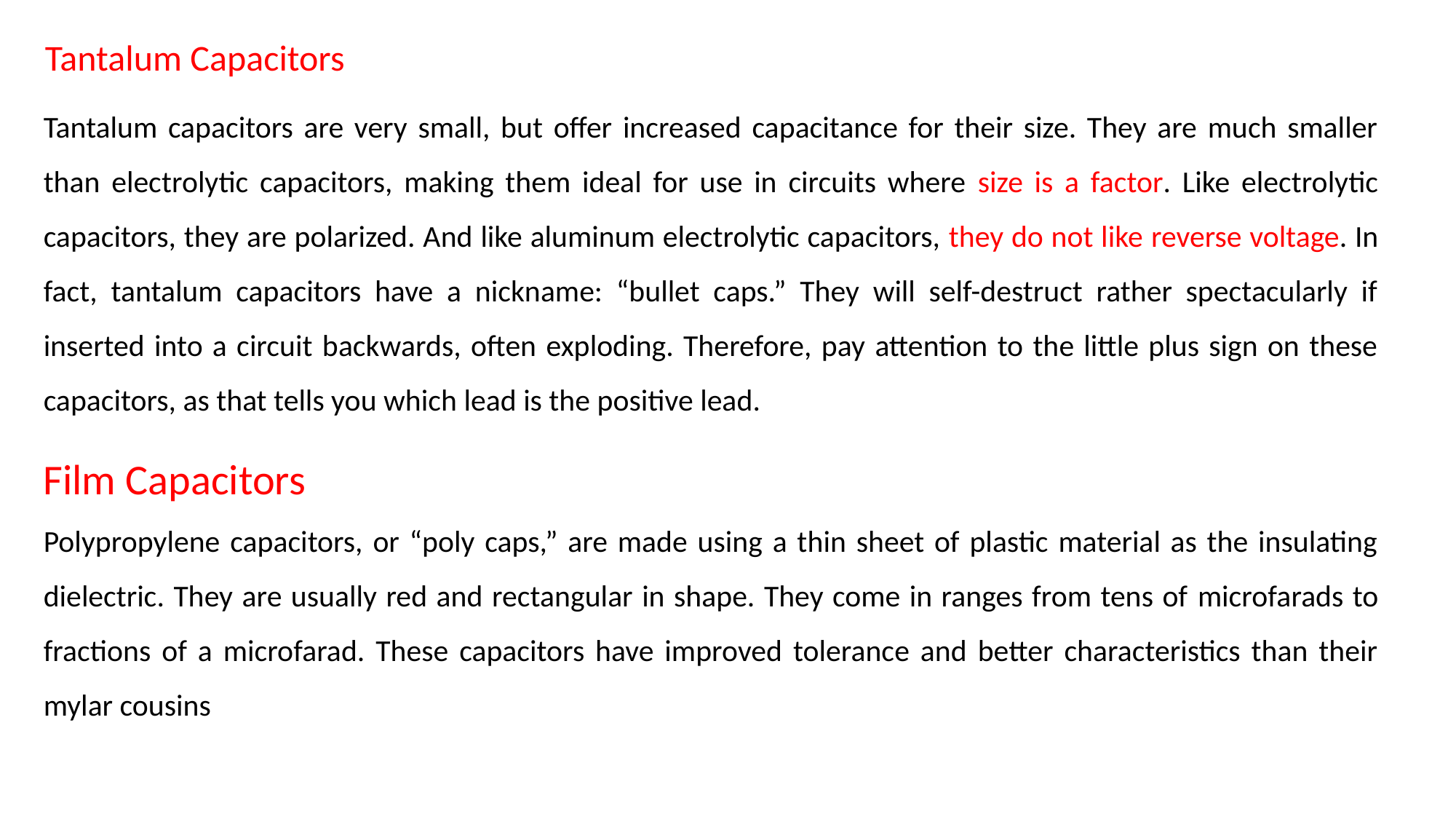

Tantalum Capacitors
Tantalum capacitors are very small, but offer increased capacitance for their size. They are much smaller than electrolytic capacitors, making them ideal for use in circuits where size is a factor. Like electrolytic capacitors, they are polarized. And like aluminum electrolytic capacitors, they do not like reverse voltage. In fact, tantalum capacitors have a nickname: “bullet caps.” They will self-destruct rather spectacularly if inserted into a circuit backwards, often exploding. Therefore, pay attention to the little plus sign on these capacitors, as that tells you which lead is the positive lead.
Film Capacitors
Polypropylene capacitors, or “poly caps,” are made using a thin sheet of plastic material as the insulating dielectric. They are usually red and rectangular in shape. They come in ranges from tens of microfarads to fractions of a microfarad. These capacitors have improved tolerance and better characteristics than their mylar cousins